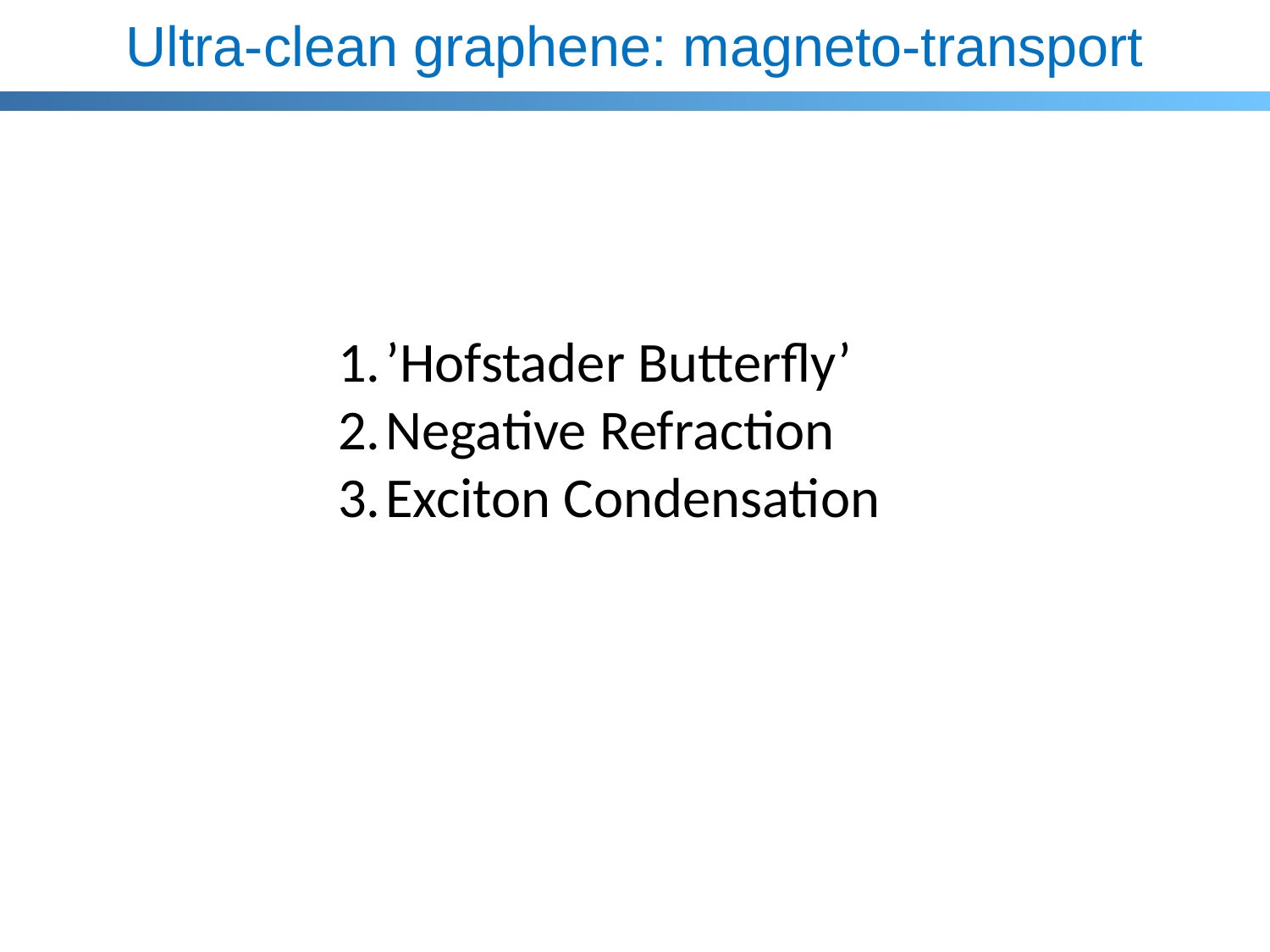

Ultra-clean graphene: magneto-transport
’Hofstader Butterfly’
Negative Refraction
Exciton Condensation